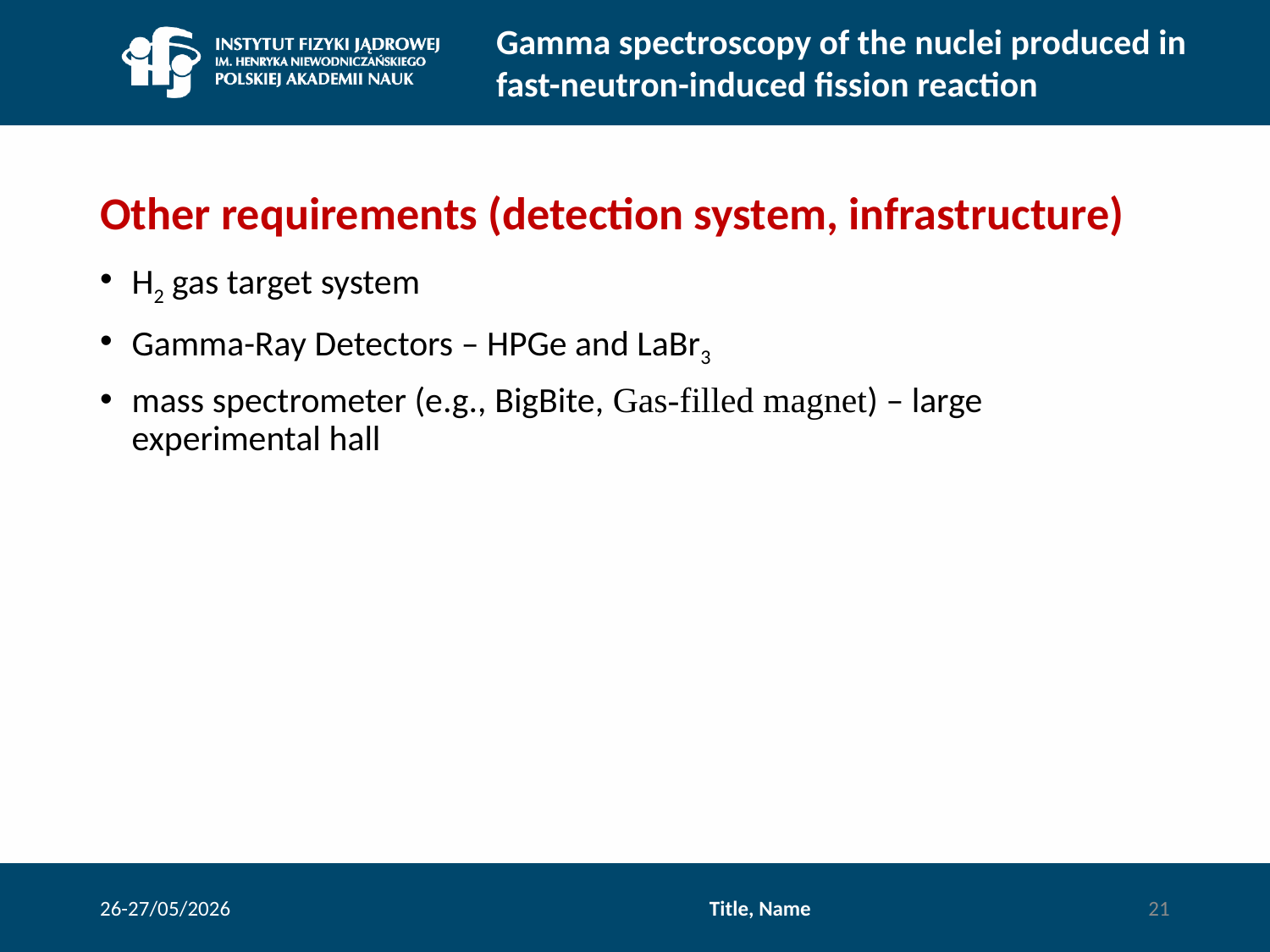

Gamma spectroscopy of the nuclei produced in
fast-neutron-induced fission reaction
# Other requirements (detection system, infrastructure)
H2 gas target system
Gamma-Ray Detectors – HPGe and LaBr3
mass spectrometer (e.g., BigBite, Gas-filled magnet) – large experimental hall
26-27/05/2026
Title, Name
21